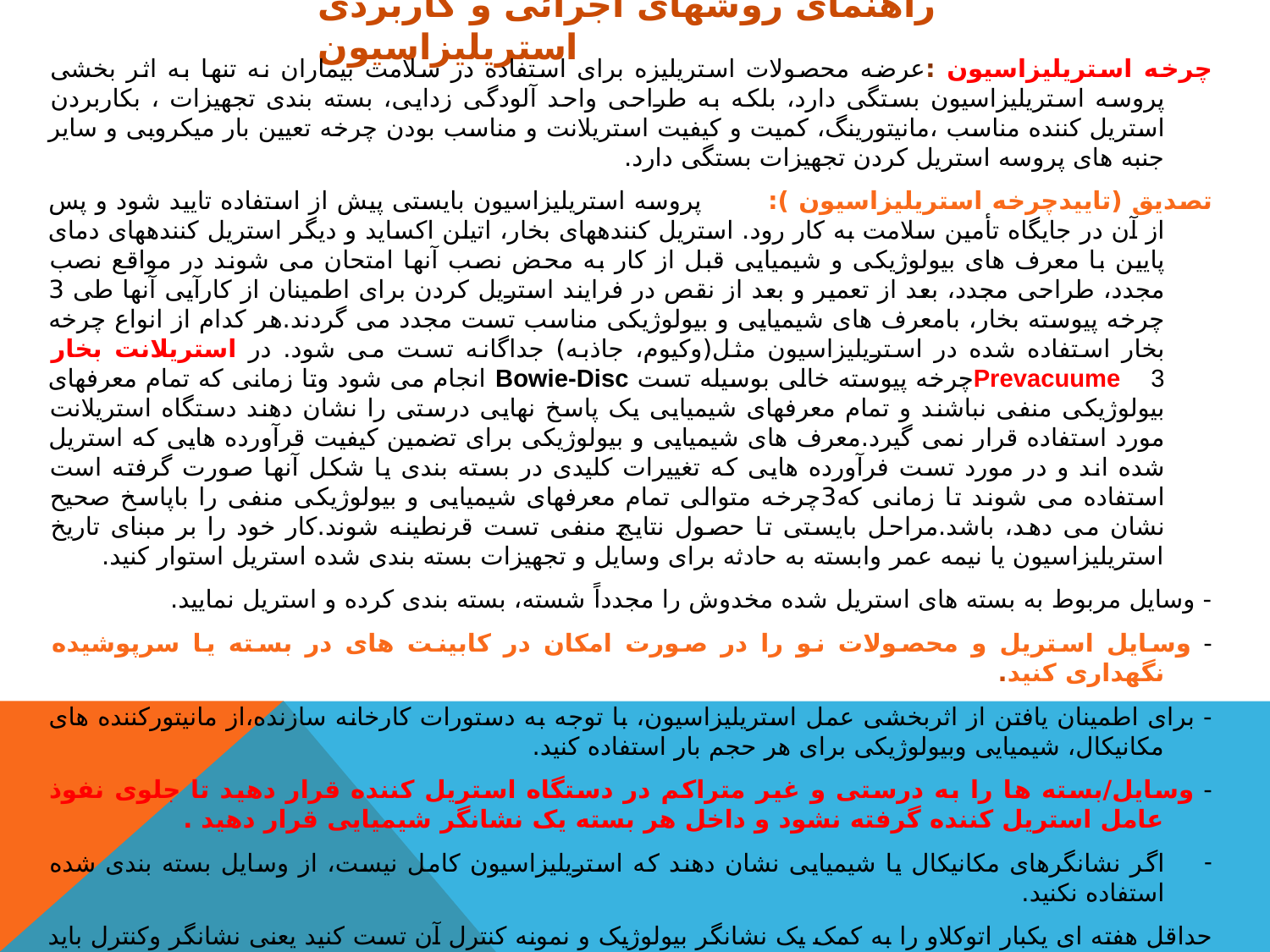

# راهنمای روشهای اجرائی و کاربردی استريليزاسيون
چرخه استريليزاسيون :عرضه محصولات استریليزه برای استفاده در سلامت بيماران نه تنها به اثر بخشی پروسه استریليزاسيون بستگی دارد، بلکه به طراحی واحد آلودگی زدایی، بسته بندی تجهیزات ، بکاربردن استریل کننده مناسب ،مانيتورینگ، کميت و کيفيت استریلانت و مناسب بودن چرخه تعیین بار میکروبی و سایر جنبه های پروسه استریل کردن تجهیزات بستگی دارد.
تصديق (تاييدچرخه استريليزاسيون ):       پروسه استریليزاسيون بایستی پيش از استفاده تایيد شود و پس از آن در جایگاه تأمين سلامت به کار رود. استریل کنندههای بخار، اتيلن اکساید و دیگر استریل کنندههای دمای پایين با معرف های بيولوژیکی و شيميایی قبل از کار به محض نصب آنها امتحان می شوند در مواقع نصب مجدد، طراحی مجدد، بعد از تعمير و بعد از نقص در فرایند استریل کردن برای اطمينان از کارآیی آنها طی 3 چرخه پيوسته بخار، بامعرف های شيميایی و بيولوژیکی مناسب تست مجدد می گردند.هر کدام از انواع چرخه بخار استفاده شده در استریليزاسيون مثل(وکيوم، جاذبه) جداگانه تست می شود. در استریلانت بخار Prevacuume    3چرخه پيوسته خالی بوسيله تست Bowie-Disc انجام می شود وتا زمانی که تمام معرفهای بيولوژیکی منفی نباشند و تمام معرفهای شيميایی یک پاسخ نهایی درستی را نشان دهند دستگاه استریلانت مورد استفاده قرار نمی گيرد.معرف های شيميایی و بيولوژیکی برای تضمين کيفيت قرآورده هایی که استریل شده اند و در مورد تست فرآورده هایی که تغييرات کليدی در بسته بندی یا شکل آنها صورت گرفته است استفاده می شوند تا زمانی که3چرخه متوالی تمام معرفهای شيميایی و بيولوژیکی منفی را باپاسخ صحيح نشان می دهد، باشد.مراحل بایستی تا حصول نتایج منفی تست قرنطينه شوند.کار خود را بر مبنای تاریخ استریليزاسيون یا نيمه عمر وابسته به حادثه برای وسایل و تجهيزات بسته بندی شده استریل استوار کنيد.
- وسایل مربوط به بسته های استریل شده مخدوش را مجدداً شسته، بسته بندی کرده و استریل نمایيد.
- وسایل استریل و محصولات نو را در صورت امکان در کابينت های در بسته یا سرپوشيده نگهداری کنيد.
- برای اطمينان یافتن از اثربخشی عمل استریليزاسيون، با توجه به دستورات کارخانه سازنده،از مانيتورکننده های مکانيکال، شيميایی وبيولوژیکی برای هر حجم بار استفاده کنيد.
- وسایل/بسته ها را به درستی و غير متراکم در دستگاه استریل کننده قرار دهيد تا جلوی نفوذ عامل استریل کننده گرفته نشود و داخل هر بسته یک نشانگر شيميایی قرار دهيد .
اگر نشانگرهای مکانيکال یا شيميایی نشان دهند که استریليزاسيون کامل نيست، از وسایل بسته بندی شده استفاده نکنيد.
حداقل هفته ای یکبار اتوکلاو را به کمک یک نشانگر بيولوژیک و نمونه کنترل آن تست کنيد یعنی نشانگر وکنترل باید از یک سری ساخت باشند.
- برای هر وسيله کاشتنی، هربار که استریل می گردد، از یک نشانگر بيولوژیک استفاده کنيد و تا جائيکه ممکن است، قبل از استفاده ازاین وسایل، نتيجه تست ر اتعيين کنيد